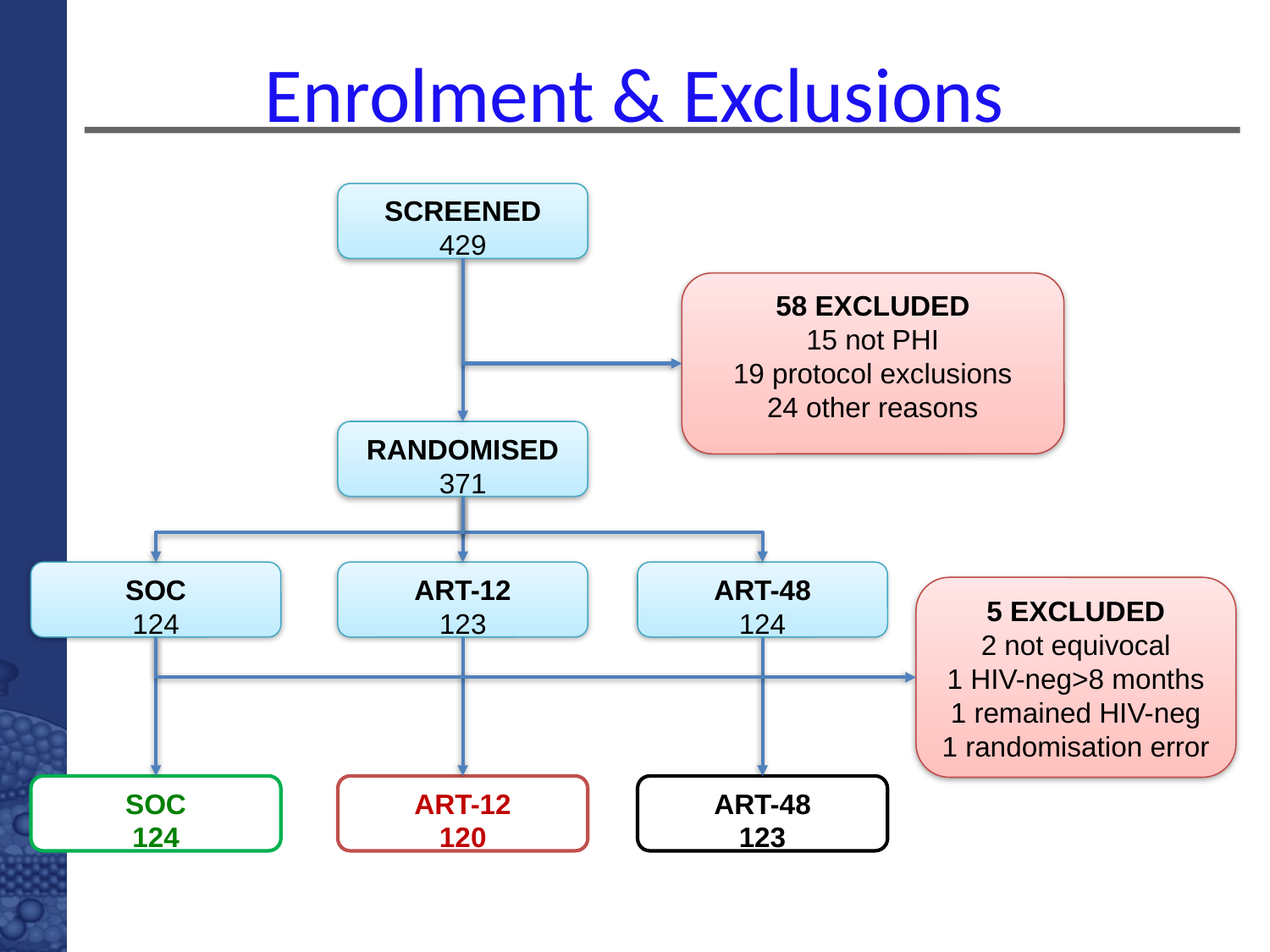

# Enrolment & Exclusions
SCREENED
429
58 EXCLUDED
15 not PHI
19 protocol exclusions
24 other reasons

RANDOMISED
371
SOC
124
ART-12
123
ART-48
124
5 EXCLUDED
2 not equivocal
1 HIV-neg>8 months
1 remained HIV-neg
1 randomisation error
SOC
124
ART-12
120
ART-48
123